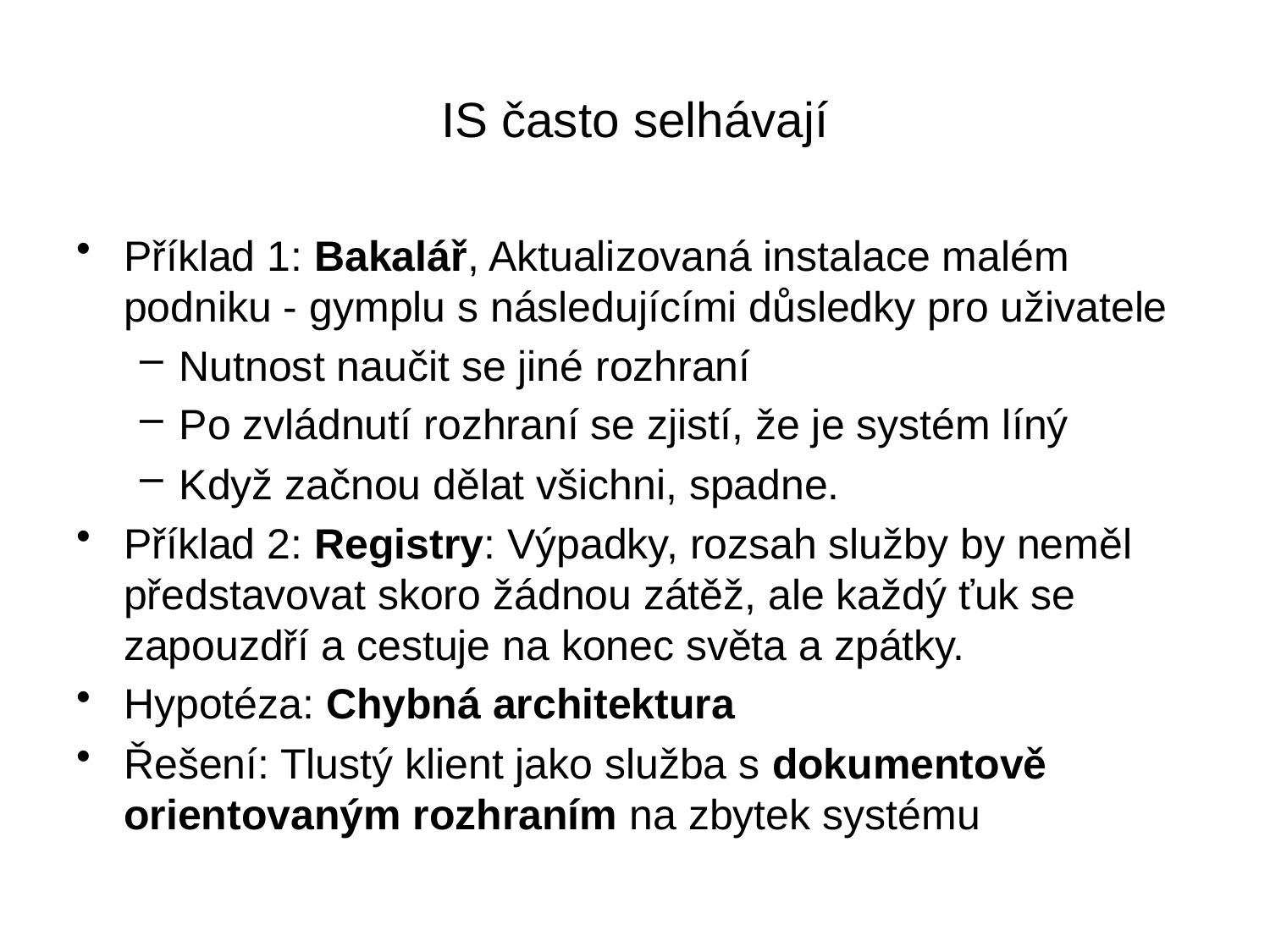

# IS často selhávají
Příklad 1: Bakalář, Aktualizovaná instalace malém podniku - gymplu s následujícími důsledky pro uživatele
Nutnost naučit se jiné rozhraní
Po zvládnutí rozhraní se zjistí, že je systém líný
Když začnou dělat všichni, spadne.
Příklad 2: Registry: Výpadky, rozsah služby by neměl představovat skoro žádnou zátěž, ale každý ťuk se zapouzdří a cestuje na konec světa a zpátky.
Hypotéza: Chybná architektura
Řešení: Tlustý klient jako služba s dokumentově orientovaným rozhraním na zbytek systému